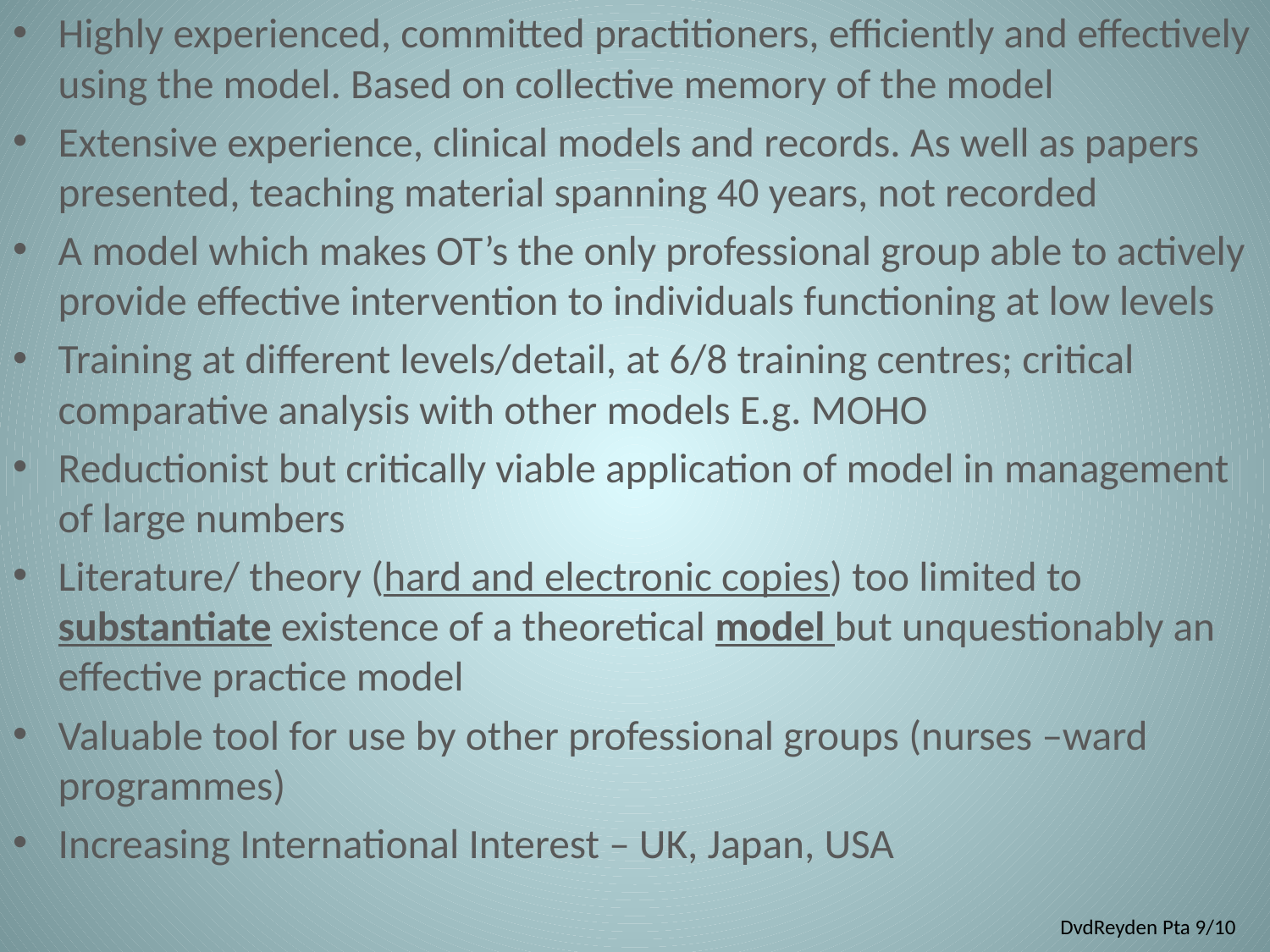

Highly experienced, committed practitioners, efficiently and effectively using the model. Based on collective memory of the model
Extensive experience, clinical models and records. As well as papers presented, teaching material spanning 40 years, not recorded
A model which makes OT’s the only professional group able to actively provide effective intervention to individuals functioning at low levels
Training at different levels/detail, at 6/8 training centres; critical comparative analysis with other models E.g. MOHO
Reductionist but critically viable application of model in management of large numbers
Literature/ theory (hard and electronic copies) too limited to substantiate existence of a theoretical model but unquestionably an effective practice model
Valuable tool for use by other professional groups (nurses –ward programmes)
Increasing International Interest – UK, Japan, USA
DvdReyden Pta 9/10